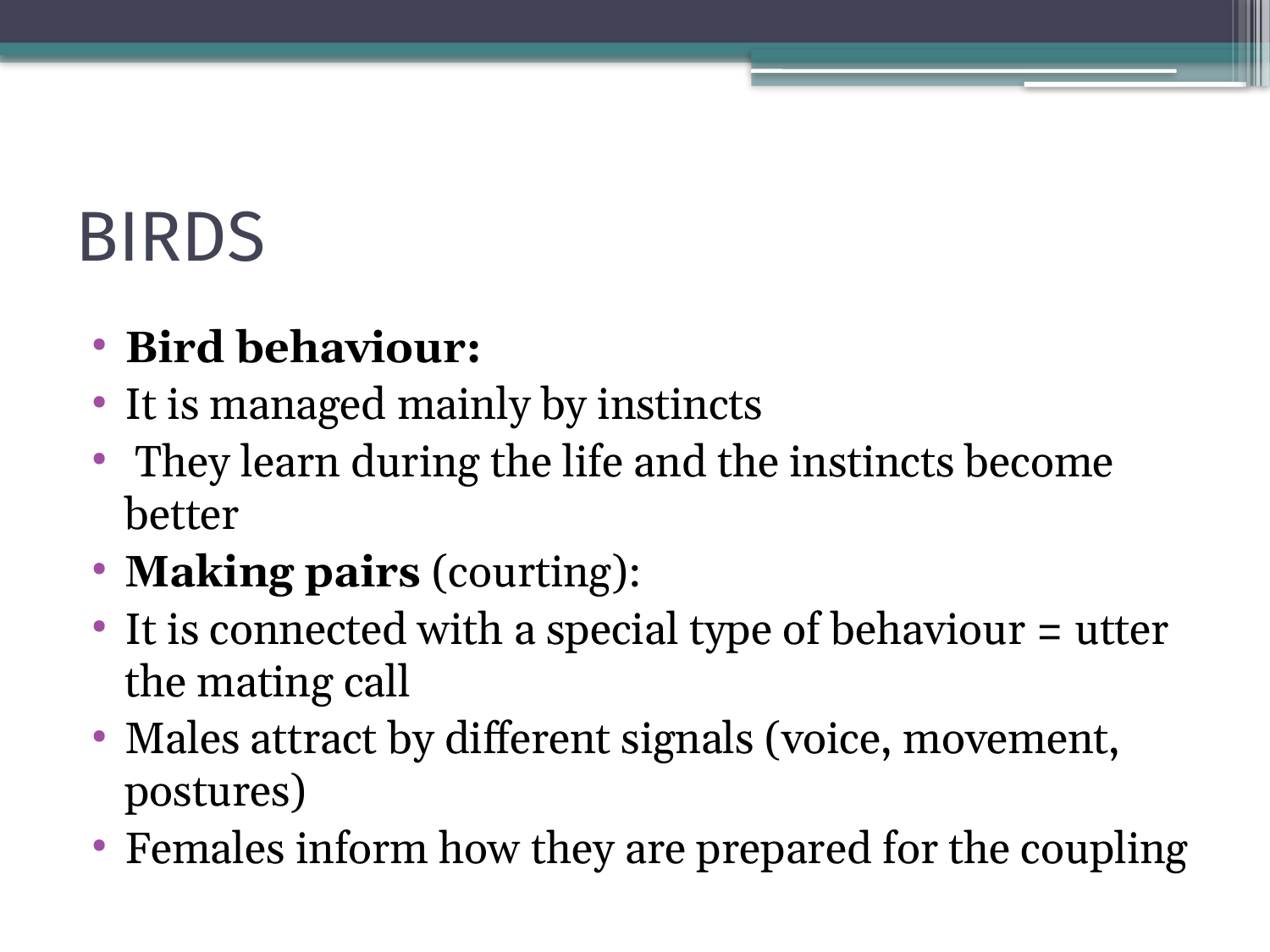

# BIRDS
Bird behaviour:
It is managed mainly by instincts
 They learn during the life and the instincts become better
Making pairs (courting):
It is connected with a special type of behaviour = utter the mating call
Males attract by different signals (voice, movement, postures)
Females inform how they are prepared for the coupling